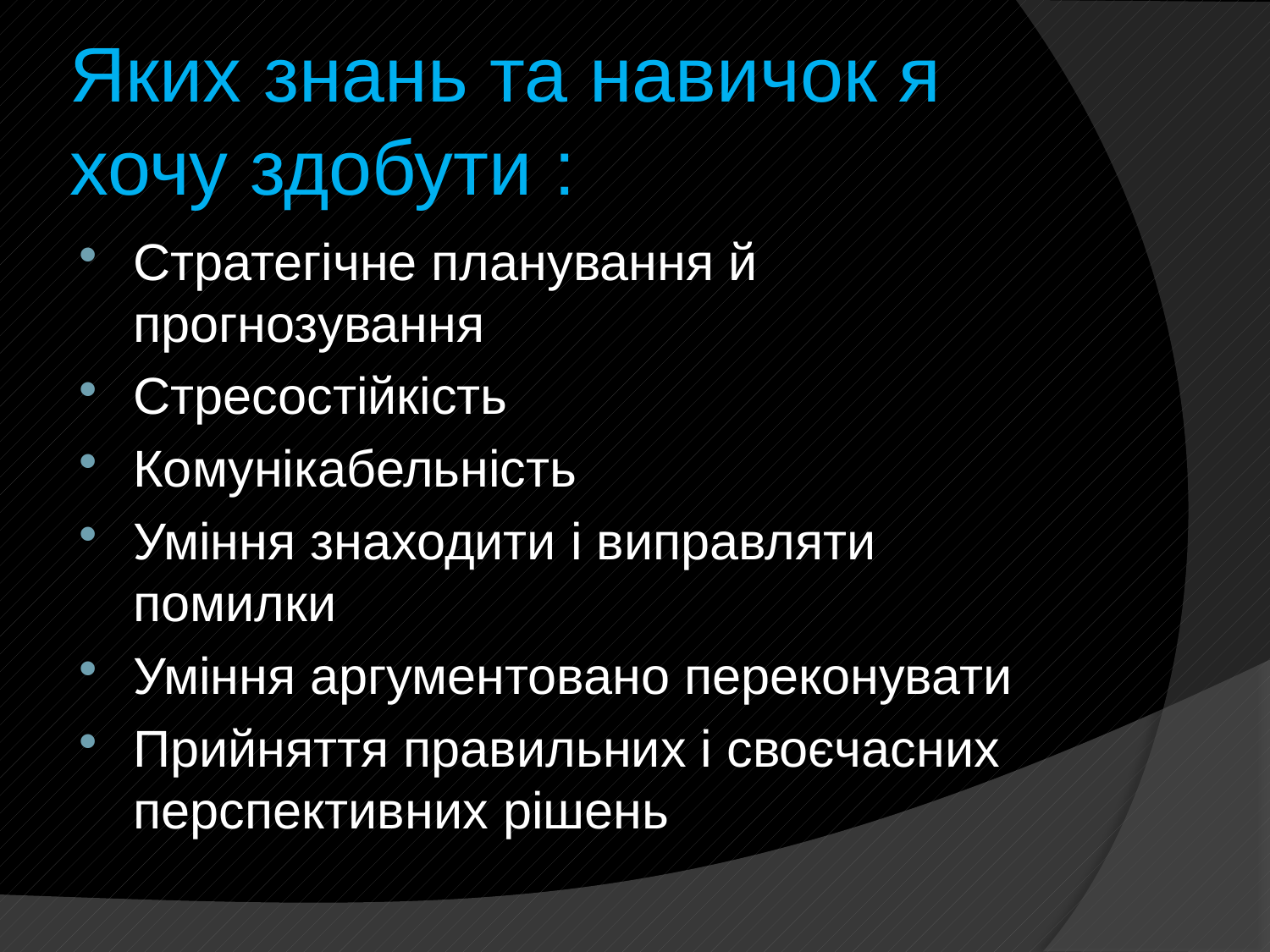

# Яких знань та навичок я хочу здобути :
Стратегічне планування й прогнозування
Стресостійкість
Комунікабельність
Уміння знаходити і виправляти помилки
Уміння аргументовано переконувати
Прийняття правильних і своєчасних перспективних рішень